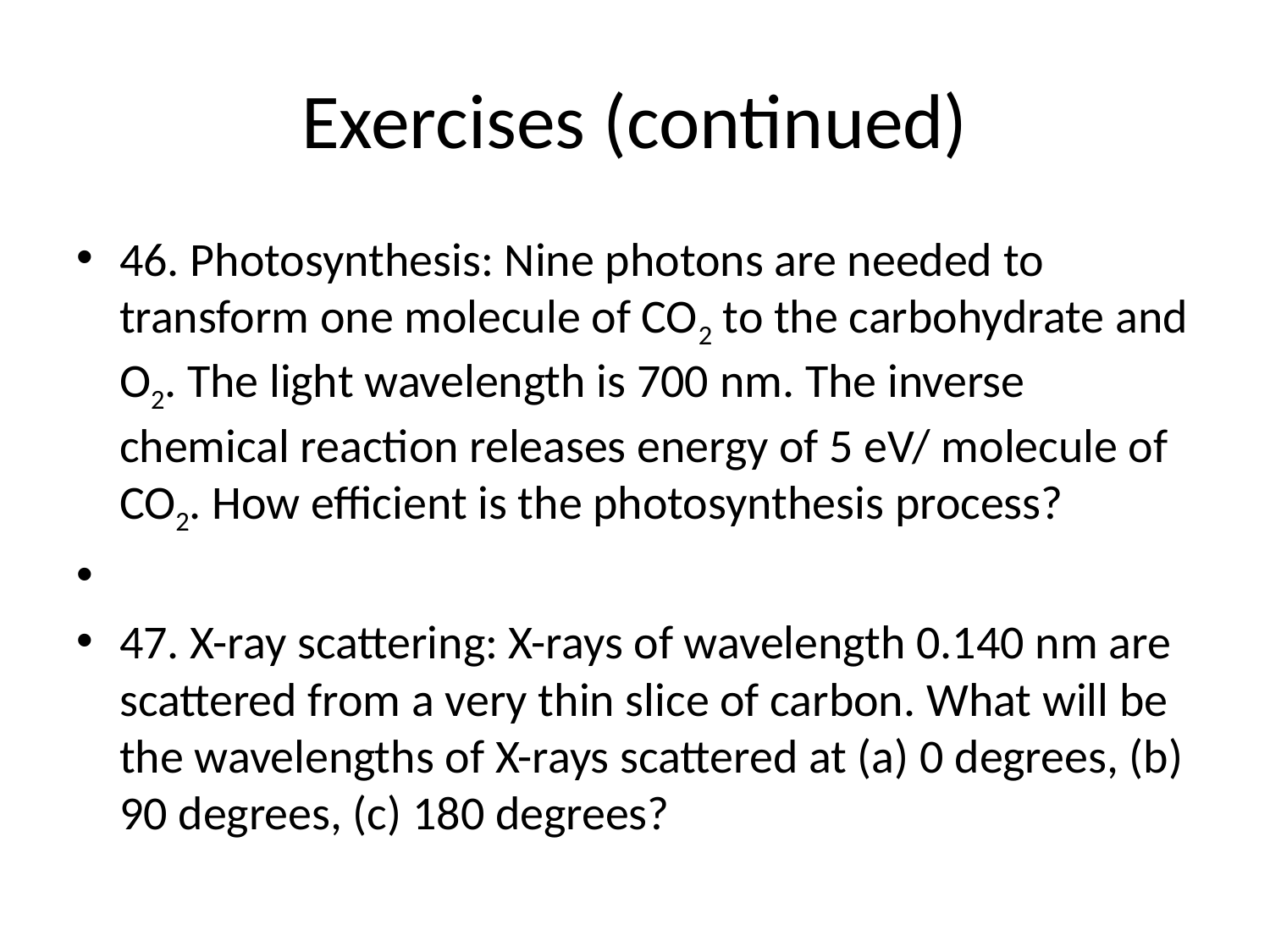

# Exercises (continued)
46. Photosynthesis: Nine photons are needed to transform one molecule of CO2 to the carbohydrate and O2. The light wavelength is 700 nm. The inverse chemical reaction releases energy of 5 eV/ molecule of CO2. How efficient is the photosynthesis process?

47. X-ray scattering: X-rays of wavelength 0.140 nm are scattered from a very thin slice of carbon. What will be the wavelengths of X-rays scattered at (a) 0 degrees, (b) 90 degrees, (c) 180 degrees?